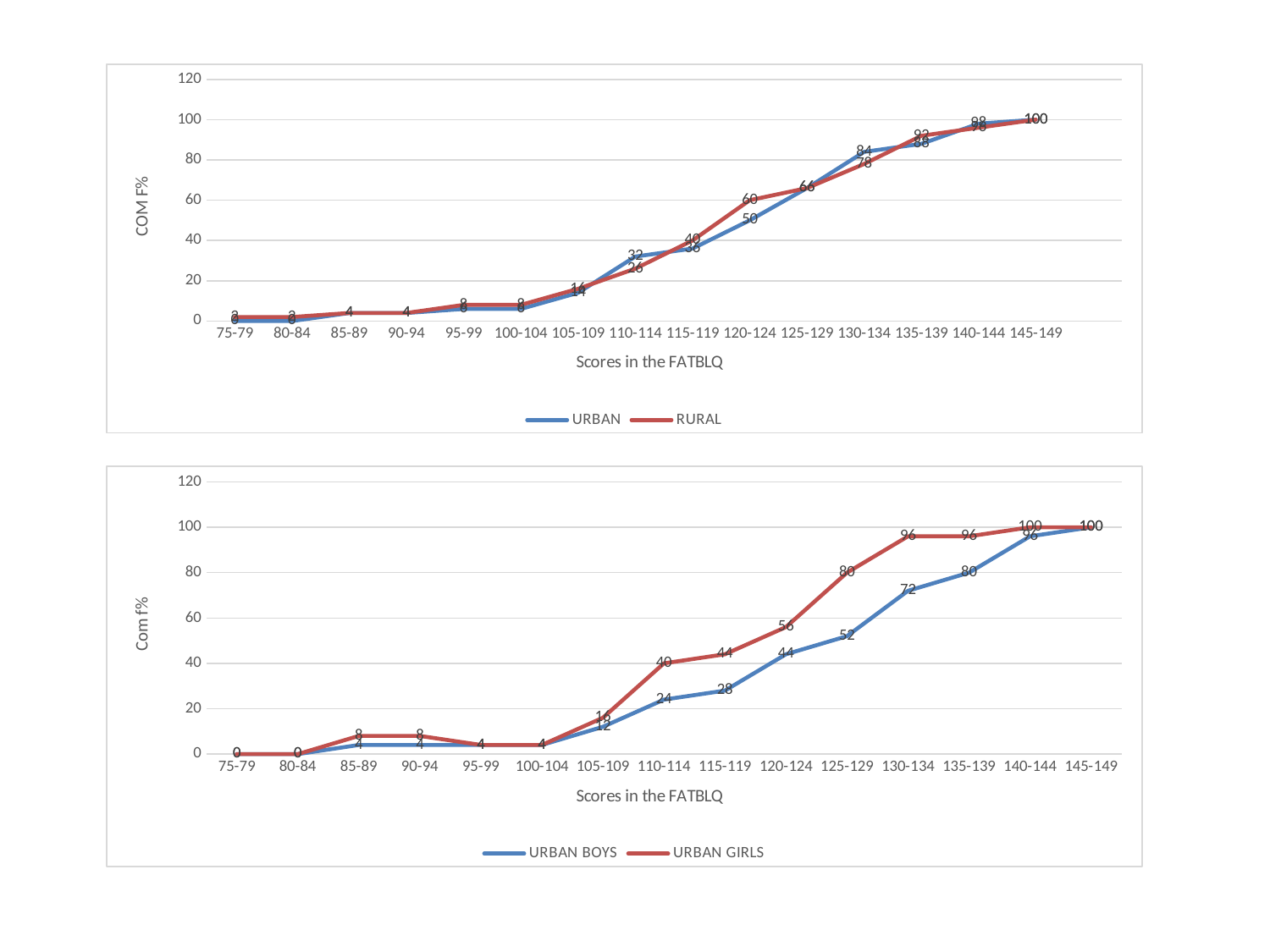

### Chart

| Category | URBAN | RURAL |  |
|---|---|---|---|
| 75-79 | 0.0 | 2.0 | None |
| 80-84 | 0.0 | 2.0 | None |
| 85-89 | 4.0 | 4.0 | None |
| 90-94 | 4.0 | 4.0 | None |
| 95-99 | 6.0 | 8.0 | None |
| 100-104 | 6.0 | 8.0 | None |
| 105-109 | 14.0 | 16.0 | None |
| 110-114 | 32.0 | 26.0 | None |
| 115-119 | 36.0 | 40.0 | None |
| 120-124 | 50.0 | 60.0 | None |
| 125-129 | 66.0 | 66.0 | None |
| 130-134 | 84.0 | 78.0 | None |
| 135-139 | 88.0 | 92.0 | None |
| 140-144 | 98.0 | 96.0 | None |
| 145-149 | 100.0 | 100.0 | None |

### Chart

| Category | URBAN BOYS | URBAN GIRLS | Column4 |
|---|---|---|---|
| 75-79 | 0.0 | 0.0 | None |
| 80-84 | 0.0 | 0.0 | None |
| 85-89 | 4.0 | 8.0 | None |
| 90-94 | 4.0 | 8.0 | None |
| 95-99 | 4.0 | 4.0 | None |
| 100-104 | 4.0 | 4.0 | None |
| 105-109 | 12.0 | 16.0 | None |
| 110-114 | 24.0 | 40.0 | None |
| 115-119 | 28.0 | 44.0 | None |
| 120-124 | 44.0 | 56.0 | None |
| 125-129 | 52.0 | 80.0 | None |
| 130-134 | 72.0 | 96.0 | None |
| 135-139 | 80.0 | 96.0 | None |
| 140-144 | 96.0 | 100.0 | None |
| 145-149 | 100.0 | 100.0 | None |